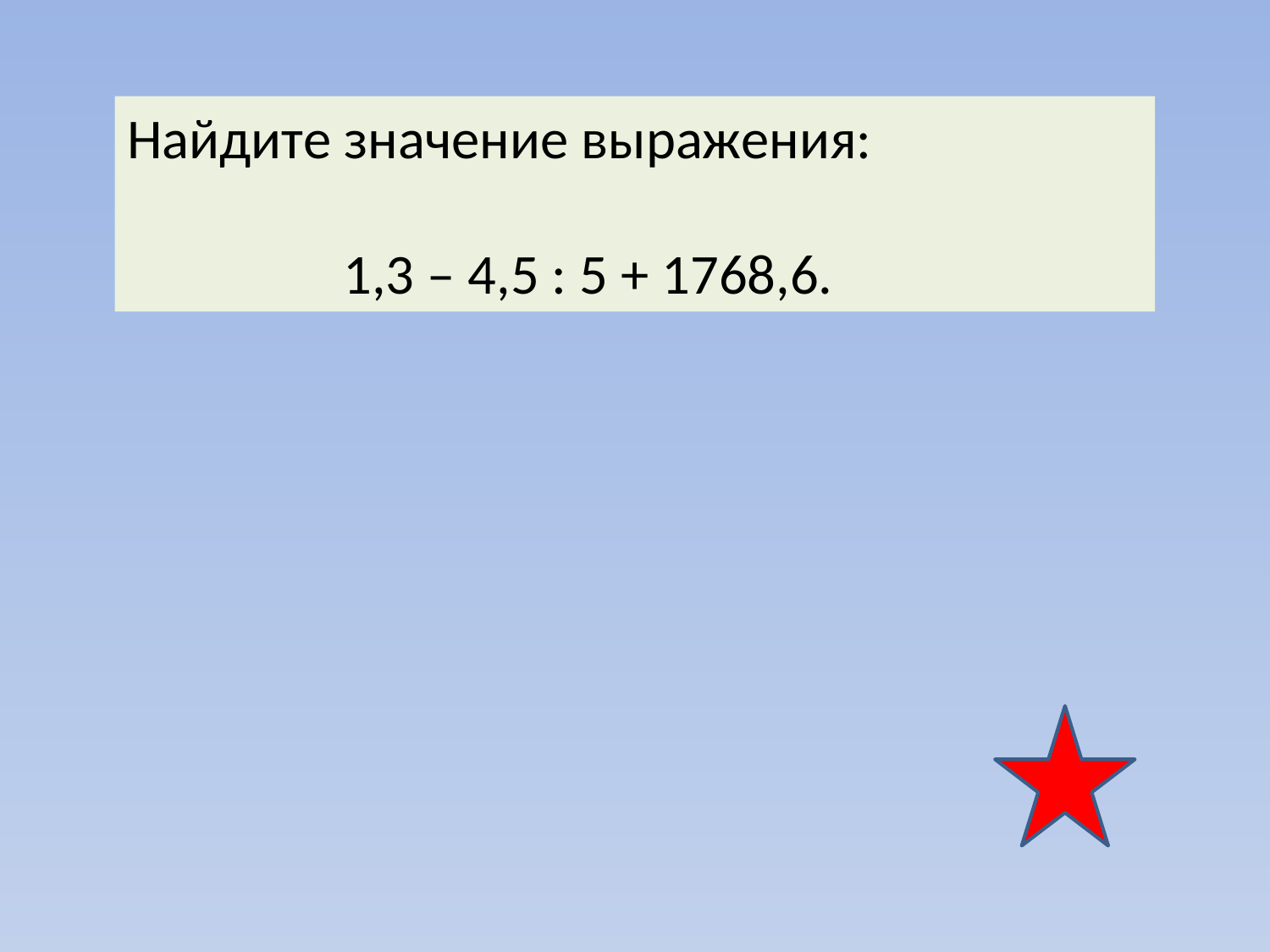

Найдите значение выражения:

                 1,3 – 4,5 : 5 + 1768,6.